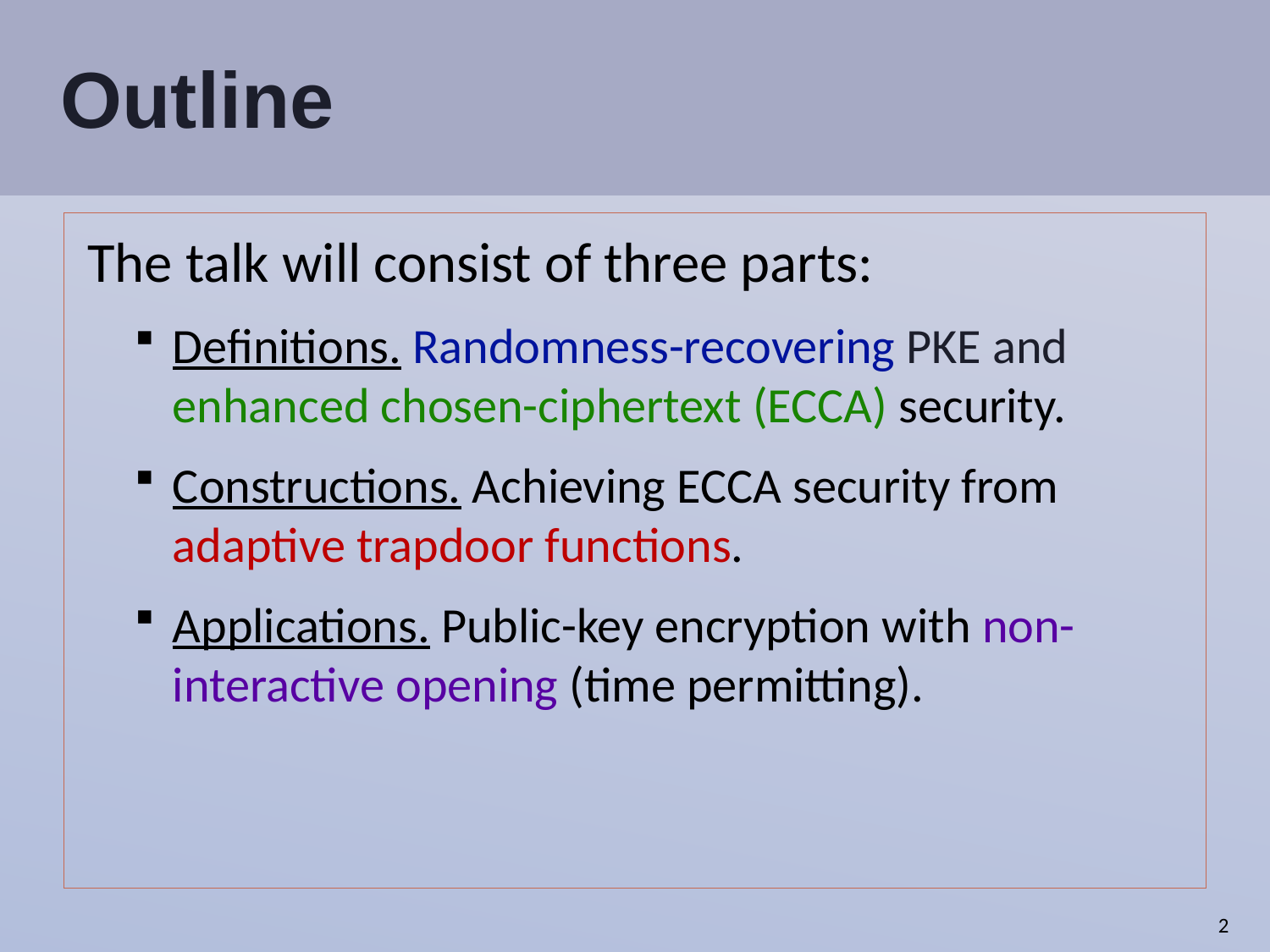

# Outline
The talk will consist of three parts:
Definitions. Randomness-recovering PKE and enhanced chosen-ciphertext (ECCA) security.
Constructions. Achieving ECCA security from adaptive trapdoor functions.
Applications. Public-key encryption with non-interactive opening (time permitting).
2